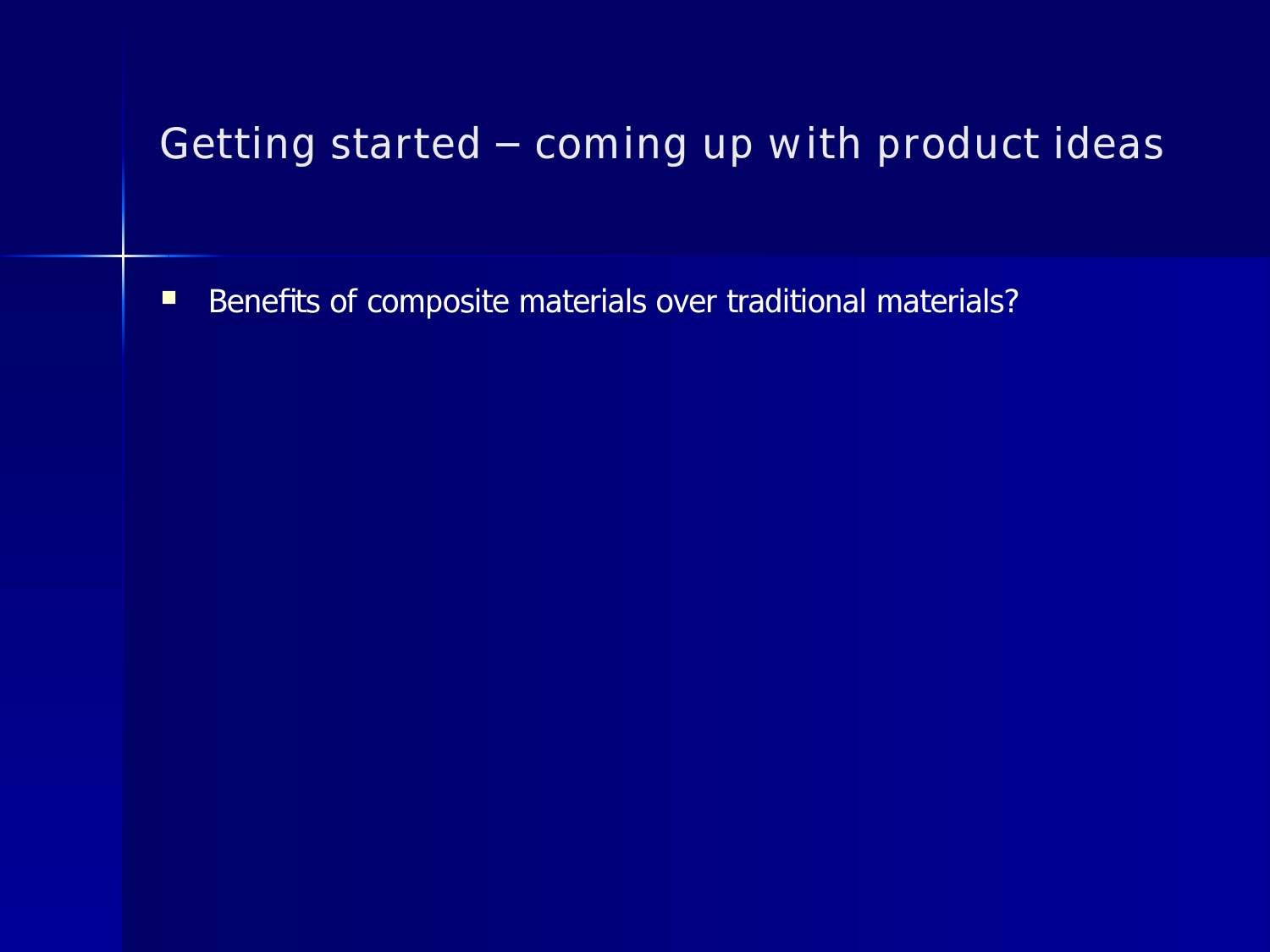

# Getting started – coming up with product ideas
Benefits of composite materials over traditional materials?